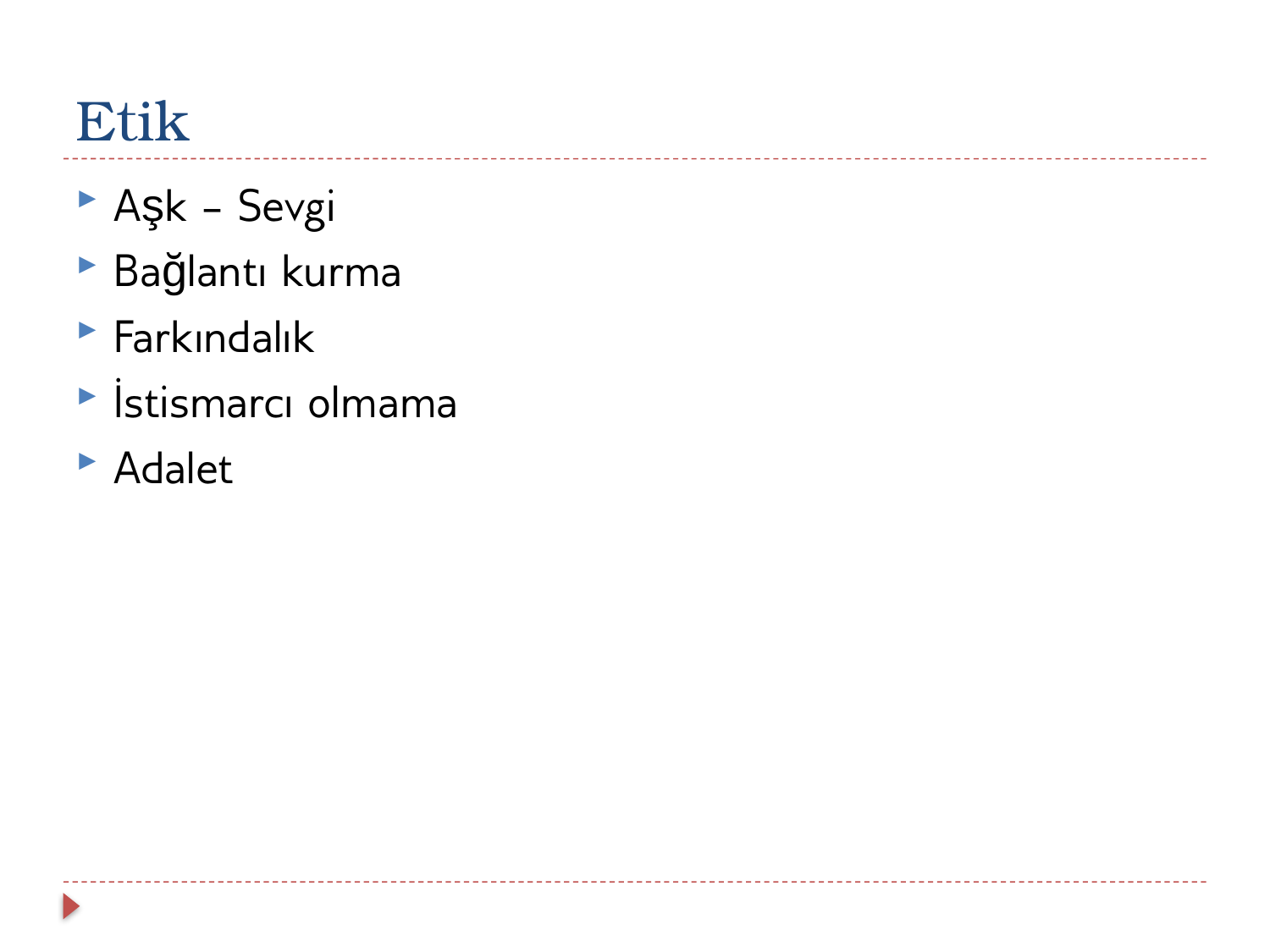

# Etik
Aşk – Sevgi
Bağlantı kurma
Farkındalık
İstismarcı olmama
Adalet